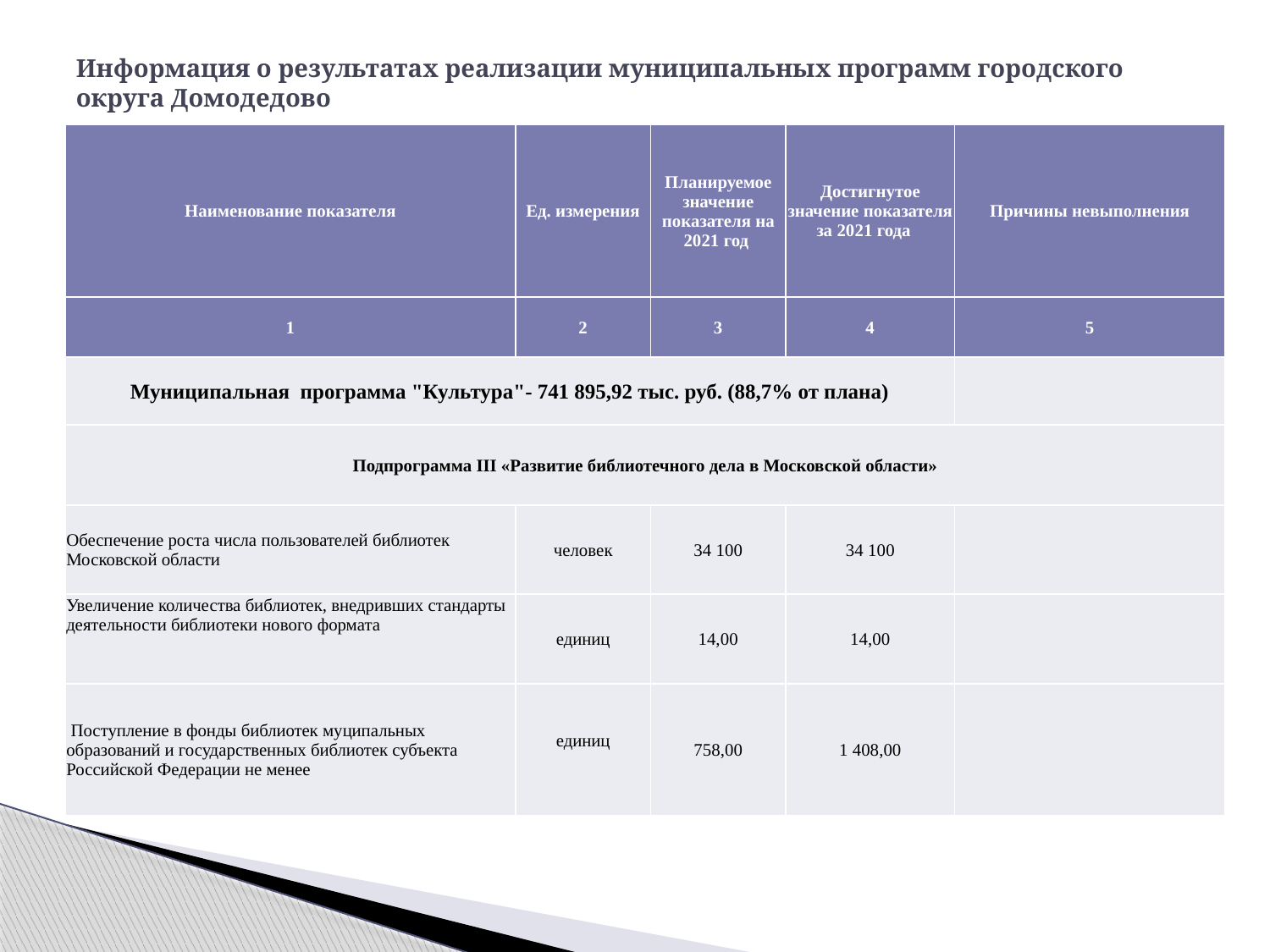

# Информация о результатах реализации муниципальных программ городского округа Домодедово
| Наименование показателя | Ед. измерения | Планируемое значение показателя на 2021 год | Достигнутое значение показателя за 2021 года | Причины невыполнения |
| --- | --- | --- | --- | --- |
| 1 | 2 | 3 | 4 | 5 |
| Муниципальная программа "Культура"- 741 895,92 тыс. руб. (88,7% от плана) |  |  |  |  |
| Подпрограмма III «Развитие библиотечного дела в Московской области» |  |  |  |  |
| Обеспечение роста числа пользователей библиотек Московской области | человек | 34 100 | 34 100 |  |
| Увеличение количества библиотек, внедривших стандарты деятельности библиотеки нового формата | единиц | 14,00 | 14,00 |  |
| Поступление в фонды библиотек муципальных образований и государственных библиотек субъекта Российской Федерации не менее | единиц | 758,00 | 1 408,00 |  |